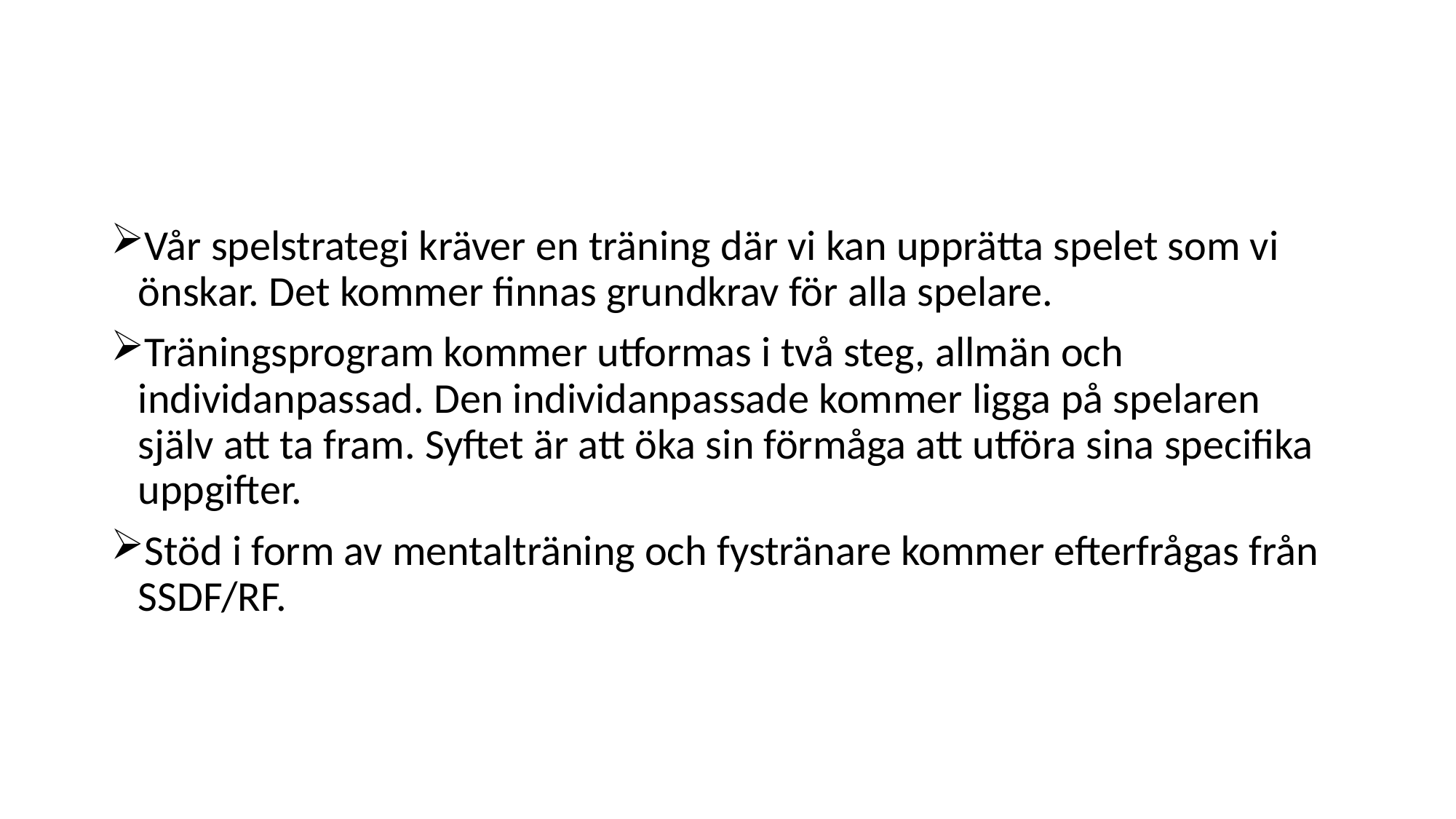

Vår spelstrategi kräver en träning där vi kan upprätta spelet som vi önskar. Det kommer finnas grundkrav för alla spelare.
Träningsprogram kommer utformas i två steg, allmän och individanpassad. Den individanpassade kommer ligga på spelaren själv att ta fram. Syftet är att öka sin förmåga att utföra sina specifika uppgifter.
Stöd i form av mentalträning och fystränare kommer efterfrågas från SSDF/RF.